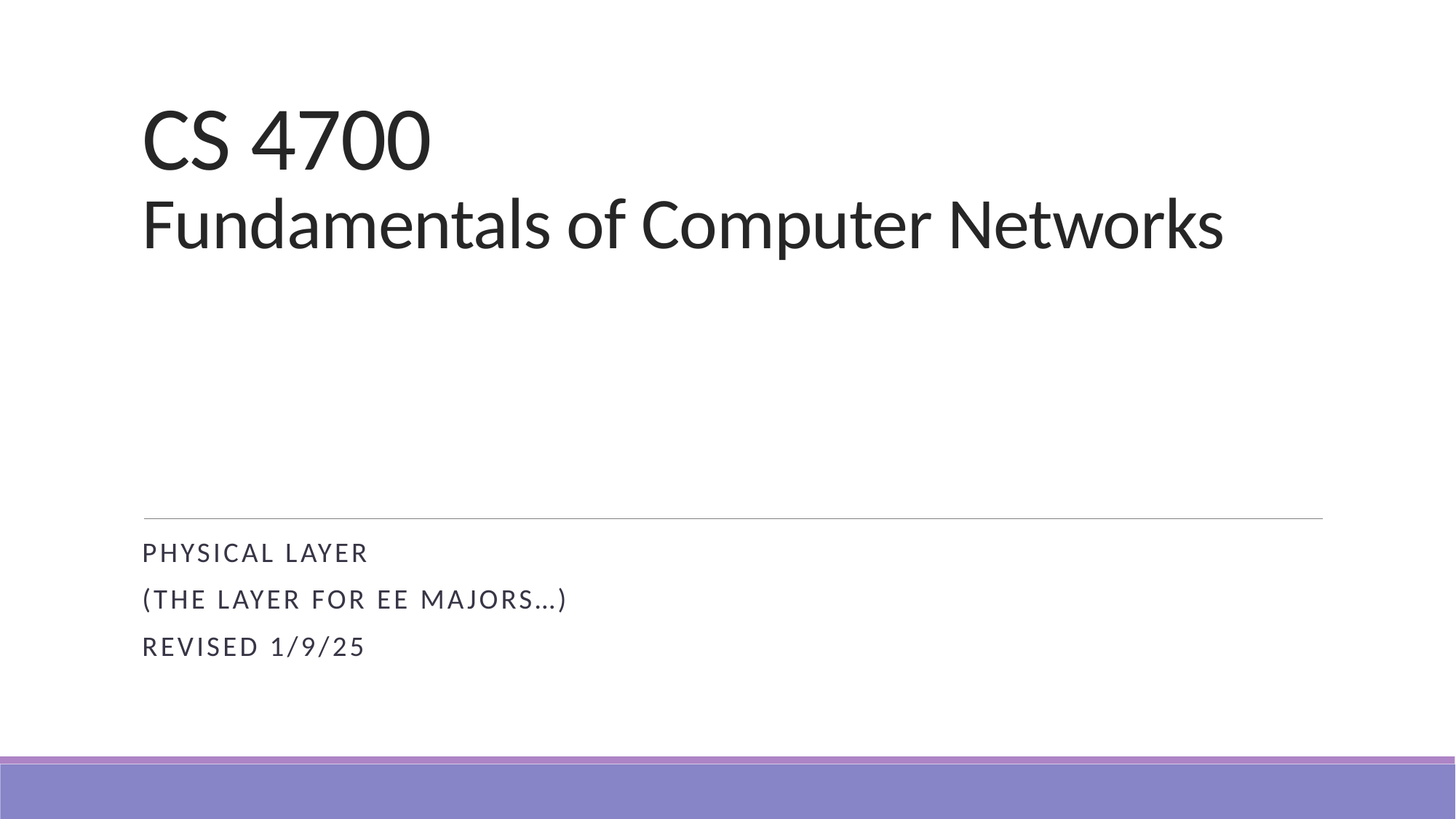

# CS 4700 Fundamentals of Computer Networks

Physical Layer
(The layer for EE majors…)
Revised 1/9/25